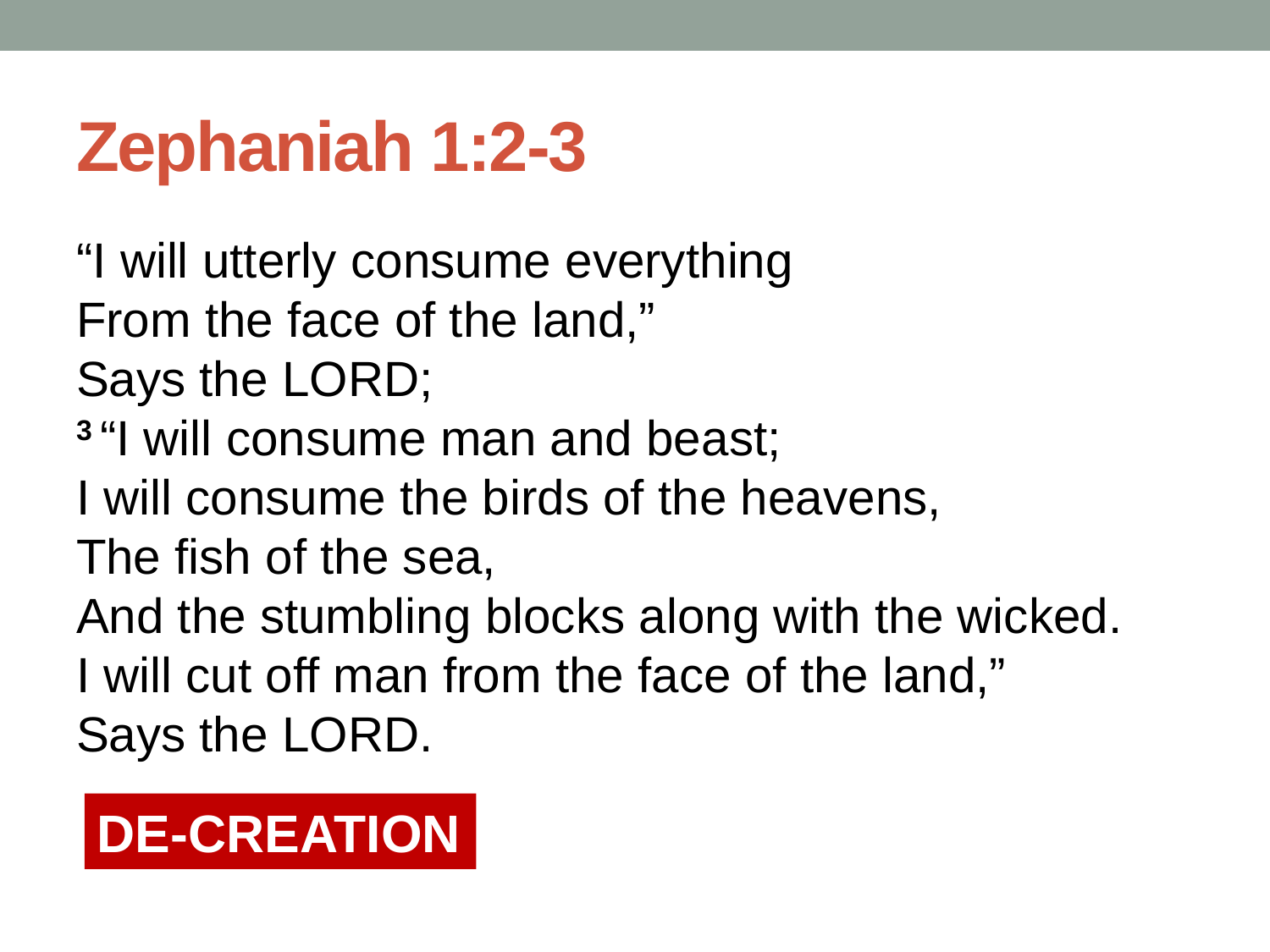

# Zephaniah 1:2-3
“I will utterly consume everything
From the face of the land,”
Says the Lord;
3 “I will consume man and beast;
I will consume the birds of the heavens,
The fish of the sea,
And the stumbling blocks along with the wicked.
I will cut off man from the face of the land,”
Says the Lord.
DE-CREATION